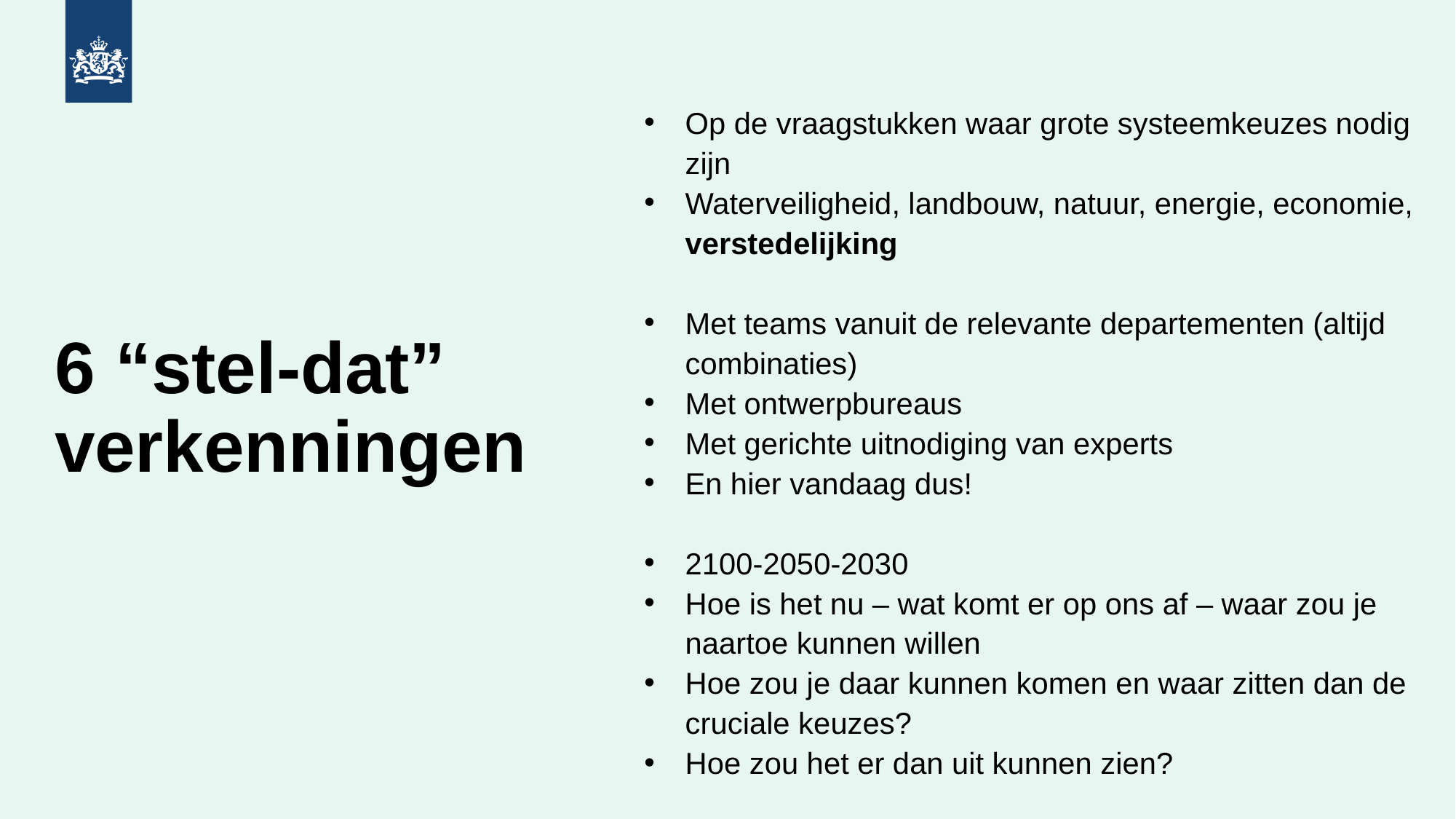

Op de vraagstukken waar grote systeemkeuzes nodig zijn
Waterveiligheid, landbouw, natuur, energie, economie, verstedelijking

Met teams vanuit de relevante departementen (altijd combinaties)
Met ontwerpbureaus
Met gerichte uitnodiging van experts
En hier vandaag dus!

2100-2050-2030
Hoe is het nu – wat komt er op ons af – waar zou je naartoe kunnen willen
Hoe zou je daar kunnen komen en waar zitten dan de cruciale keuzes?
Hoe zou het er dan uit kunnen zien?
# 6 “stel-dat” verkenningen

2